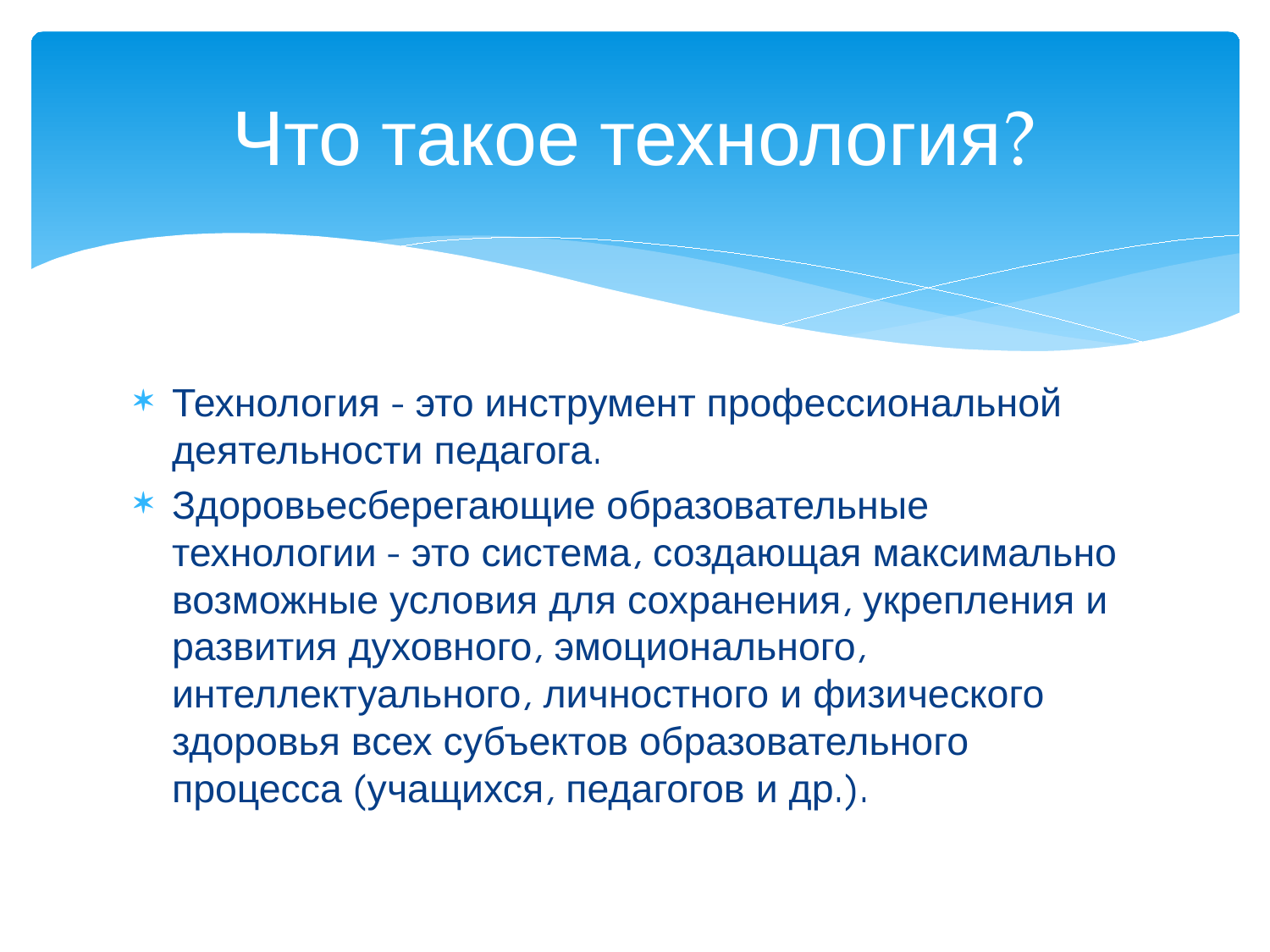

# Что такое технология?
Технология - это инструмент профессиональной деятельности педагога.
Здоровьесберегающие образовательные технологии - это система, создающая максимально возможные условия для сохранения, укрепления и развития духовного, эмоционального, интеллектуального, личностного и физического здоровья всех субъектов образовательного процесса (учащихся, педагогов и др.).